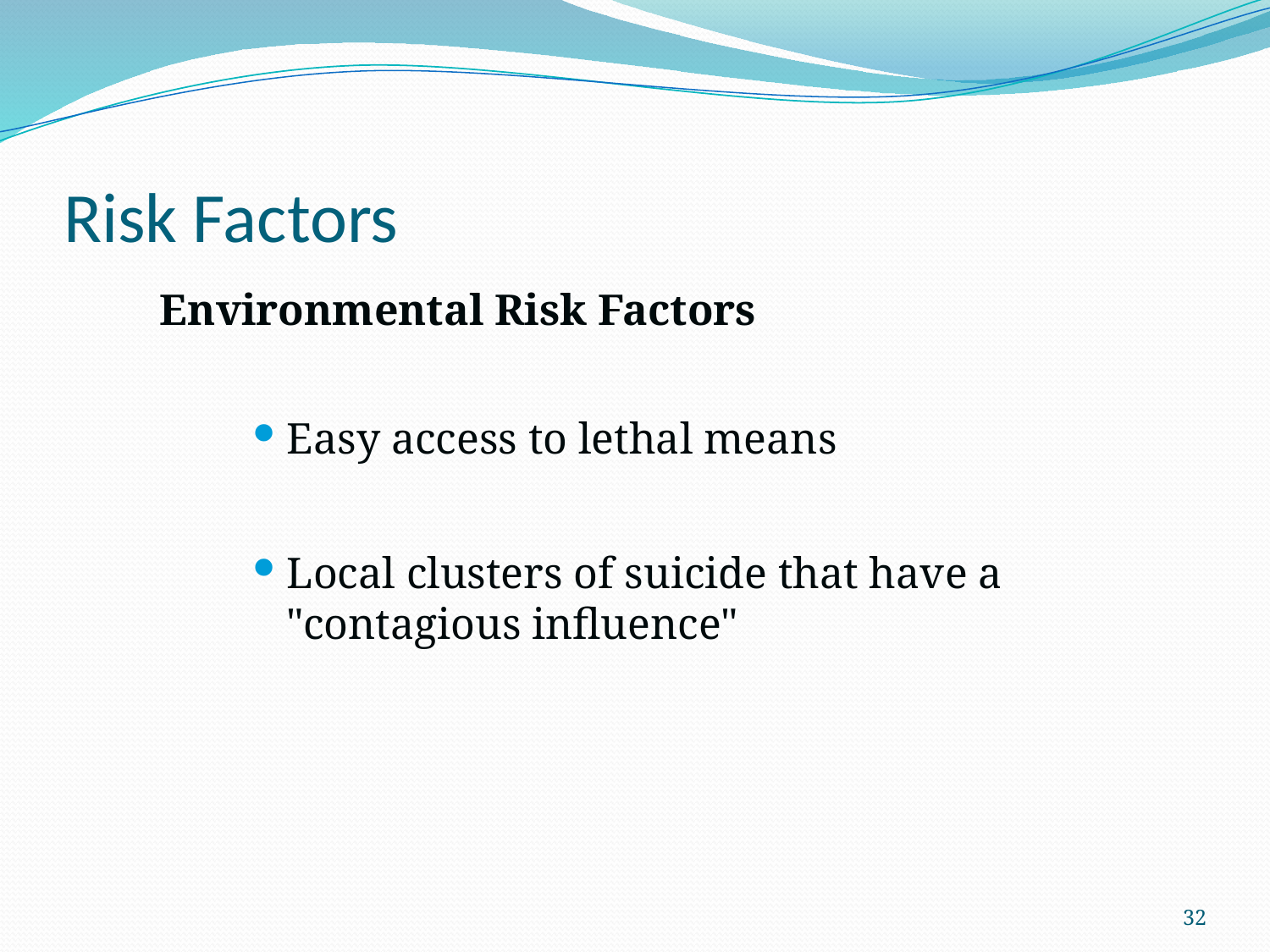

# Risk Factors
Environmental Risk Factors

Easy access to lethal means

Local clusters of suicide that have a "contagious influence"
32